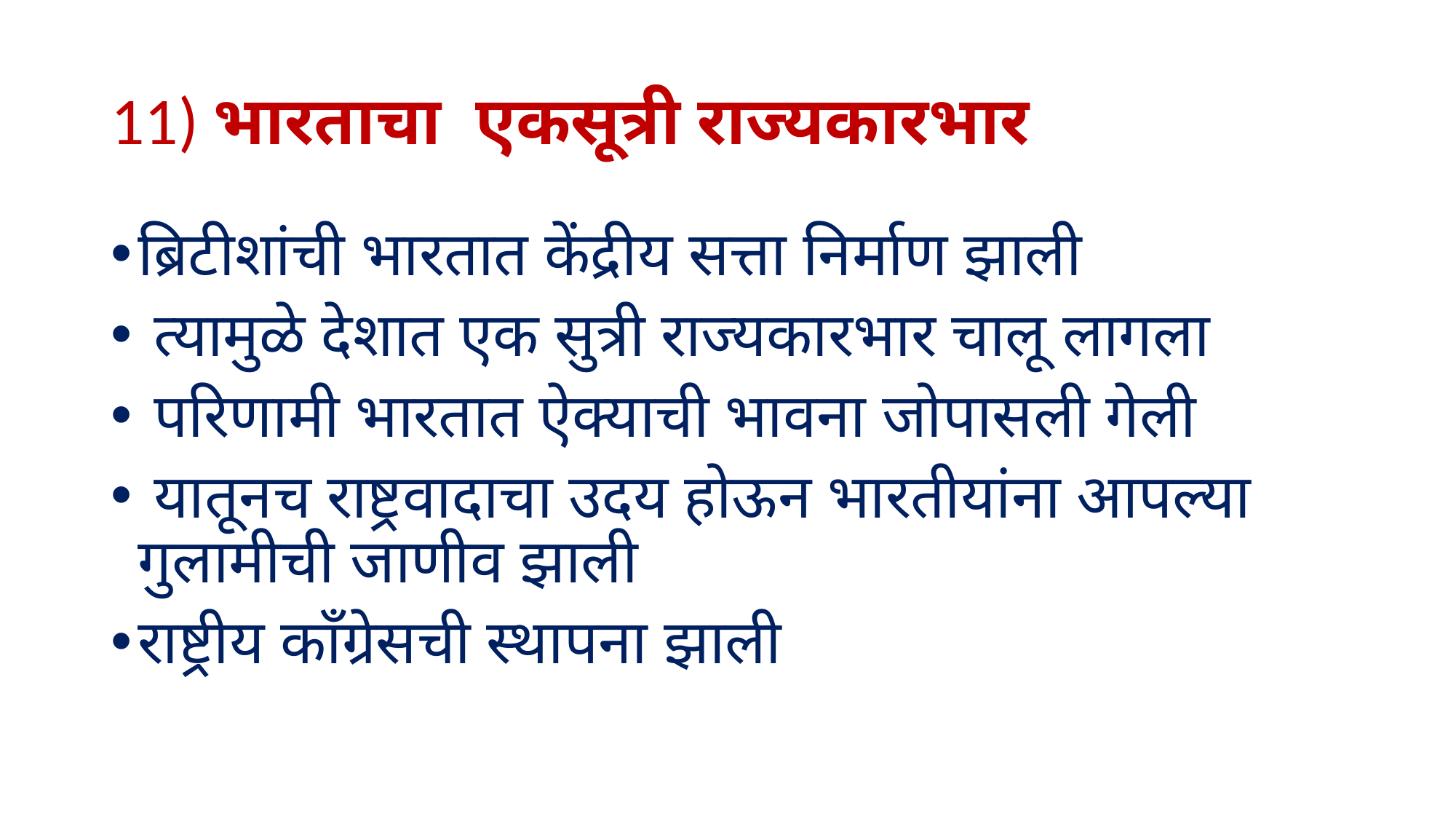

# 11) भारताचा  एकसूत्री राज्यकारभार
ब्रिटीशांची भारतात केंद्रीय सत्ता निर्माण झाली
 त्यामुळे देशात एक सुत्री राज्यकारभार चालू लागला
 परिणामी भारतात ऐक्याची भावना जोपासली गेली
 यातूनच राष्ट्रवादाचा उदय होऊन भारतीयांना आपल्या गुलामीची जाणीव झाली
राष्ट्रीय काँग्रेसची स्थापना झाली